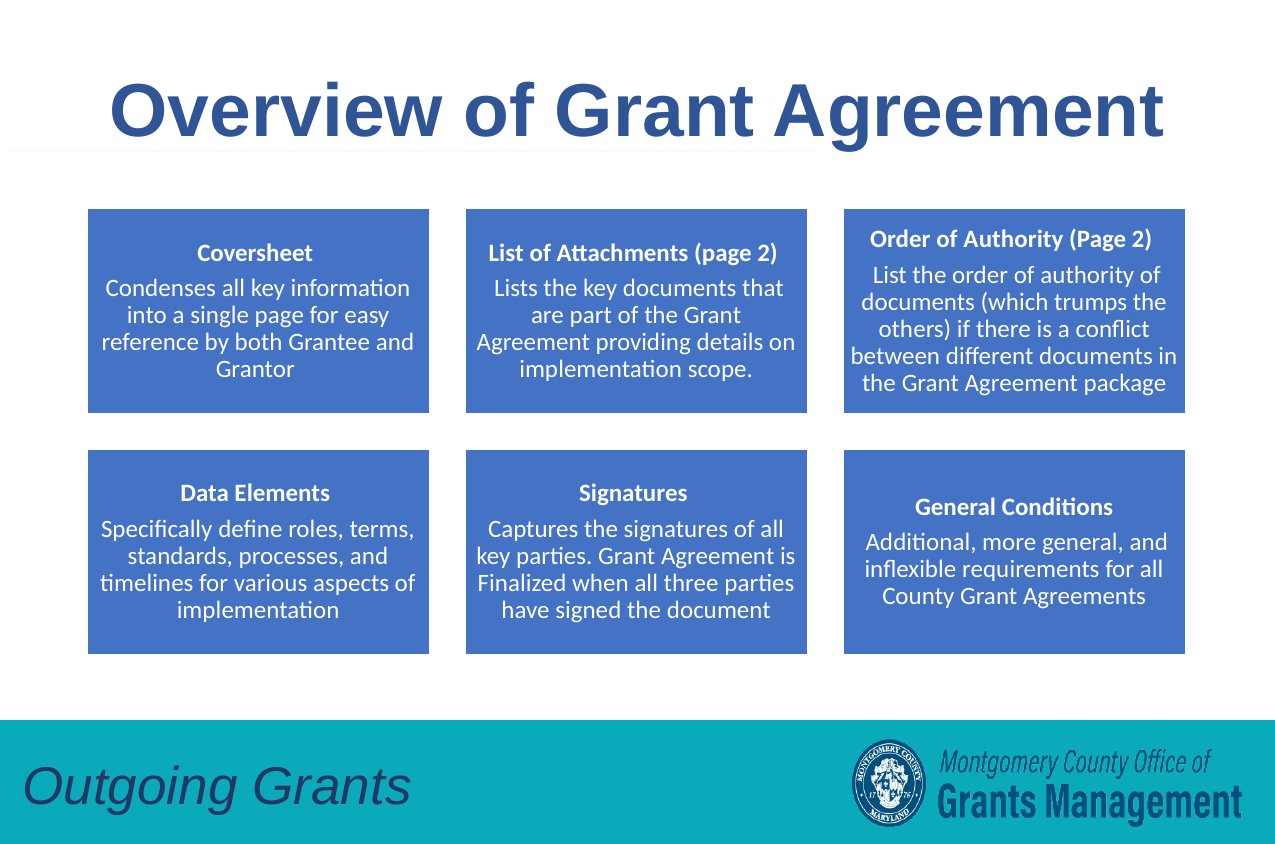

Overview of Grant Agreement

Coversheet
Condenses all key information into a single page for easy reference by both Grantee and Grantor
List of Attachments (page 2)
 Lists the key documents that are part of the Grant Agreement providing details on implementation scope.
Order of Authority (Page 2)
 List the order of authority of documents (which trumps the others) if there is a conflict between different documents in the Grant Agreement package
Data Elements
Specifically define roles, terms, standards, processes, and timelines for various aspects of implementation
Signatures
Captures the signatures of all key parties. Grant Agreement is Finalized when all three parties have signed the document
General Conditions
 Additional, more general, and inflexible requirements for all County Grant Agreements